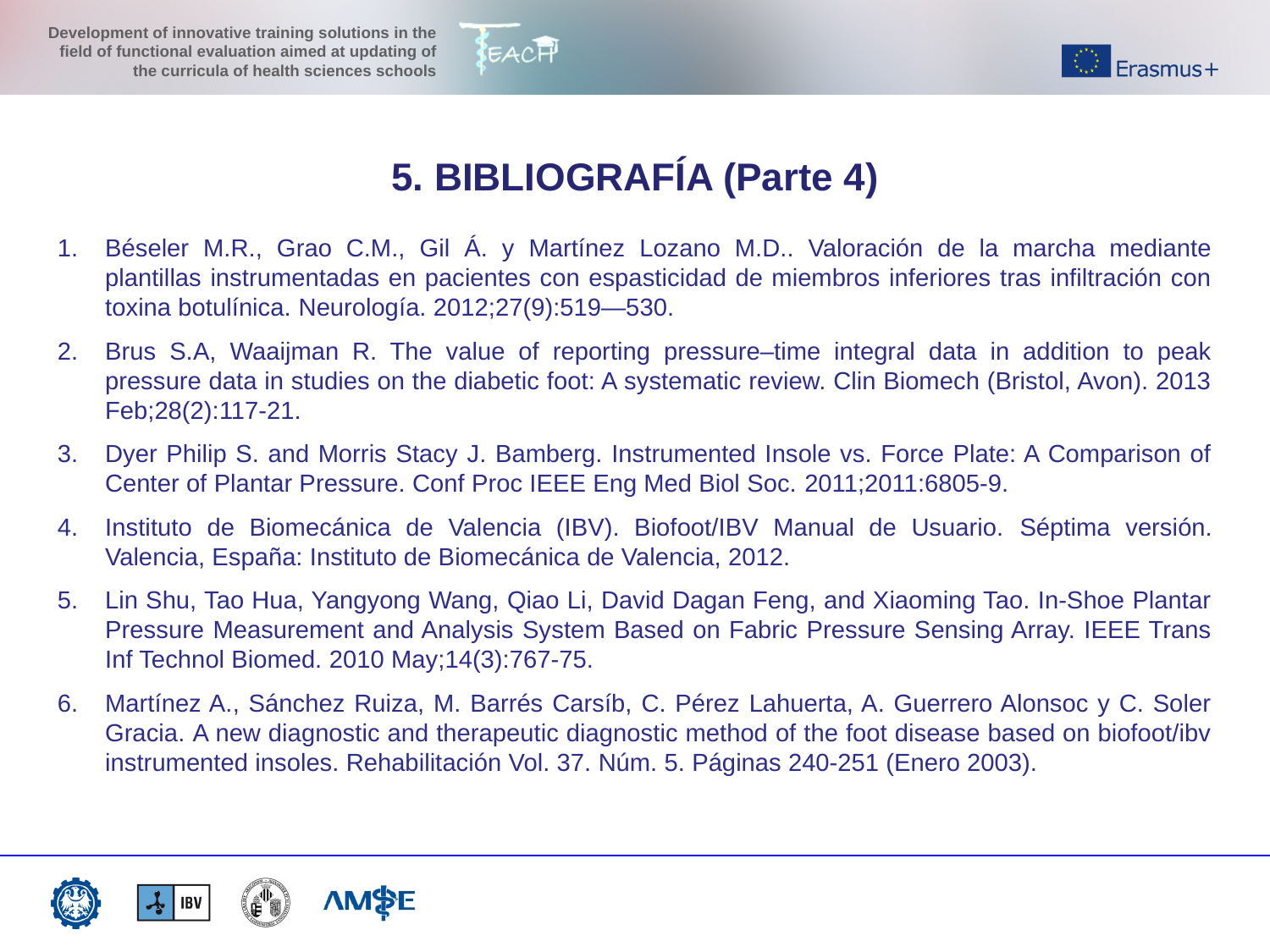

5. BIBLIOGRAFÍA (Parte 4)
Béseler M.R., Grao C.M., Gil Á. y Martínez Lozano M.D.. Valoración de la marcha mediante plantillas instrumentadas en pacientes con espasticidad de miembros inferiores tras infiltración con toxina botulínica. Neurología. 2012;27(9):519—530.
Brus S.A, Waaijman R. The value of reporting pressure–time integral data in addition to peak pressure data in studies on the diabetic foot: A systematic review. Clin Biomech (Bristol, Avon). 2013 Feb;28(2):117-21.
Dyer Philip S. and Morris Stacy J. Bamberg. Instrumented Insole vs. Force Plate: A Comparison of Center of Plantar Pressure. Conf Proc IEEE Eng Med Biol Soc. 2011;2011:6805-9.
Instituto de Biomecánica de Valencia (IBV). Biofoot/IBV Manual de Usuario. Séptima versión. Valencia, España: Instituto de Biomecánica de Valencia, 2012.
Lin Shu, Tao Hua, Yangyong Wang, Qiao Li, David Dagan Feng, and Xiaoming Tao. In-Shoe Plantar Pressure Measurement and Analysis System Based on Fabric Pressure Sensing Array. IEEE Trans Inf Technol Biomed. 2010 May;14(3):767-75.
Martínez A., Sánchez Ruiza, M. Barrés Carsíb, C. Pérez Lahuerta, A. Guerrero Alonsoc y C. Soler Gracia. A new diagnostic and therapeutic diagnostic method of the foot disease based on biofoot/ibv instrumented insoles. Rehabilitación Vol. 37. Núm. 5. Páginas 240-251 (Enero 2003).